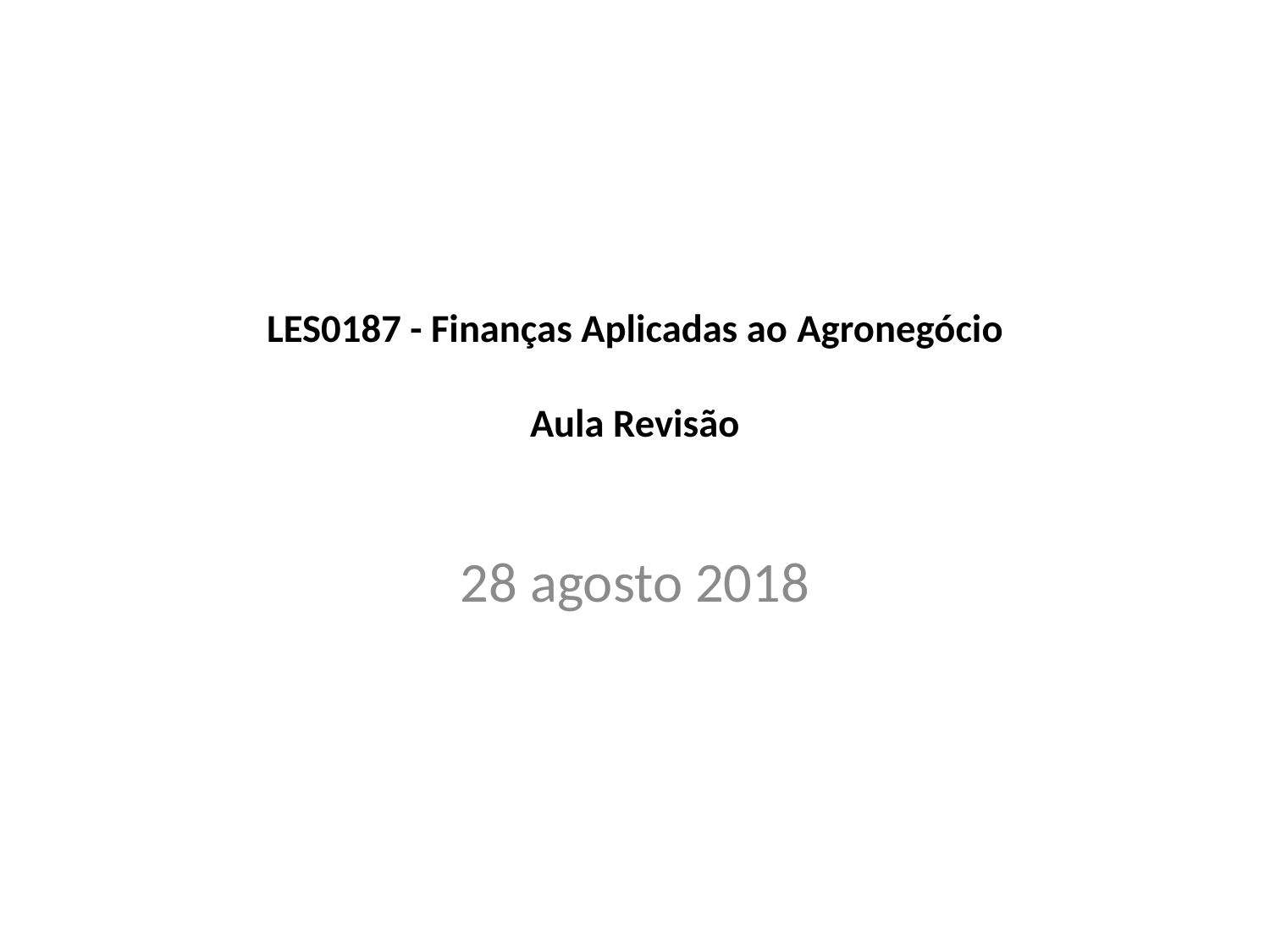

# LES0187 - Finanças Aplicadas ao Agronegócio Aula Revisão
28 agosto 2018